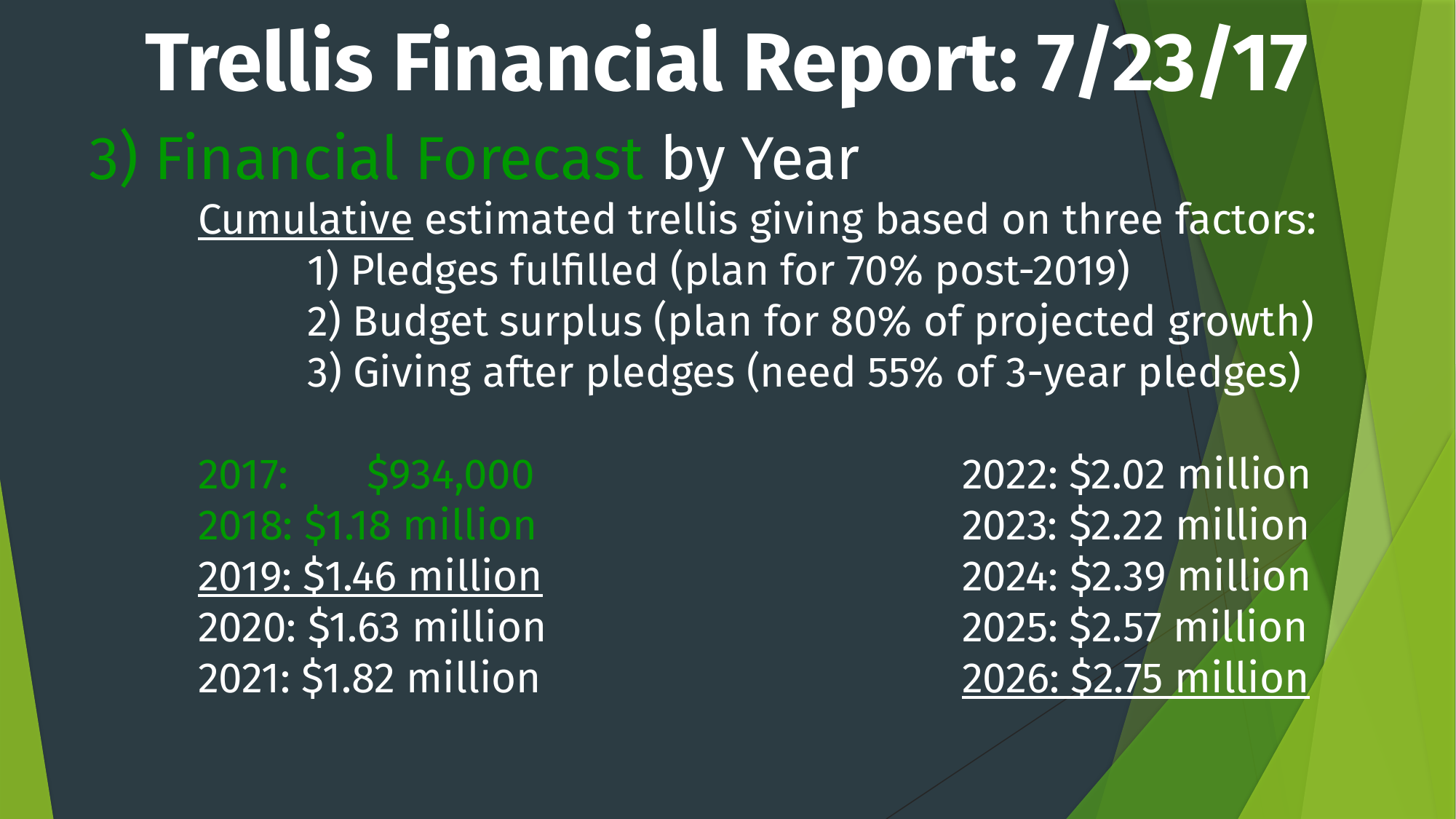

Trellis Financial Report: 7/23/17
3) Financial Forecast by Year
	Cumulative estimated trellis giving based on three factors:
		1) Pledges fulfilled (plan for 70% post-2019)
		2) Budget surplus (plan for 80% of projected growth)
		3) Giving after pledges (need 55% of 3-year pledges)

	2017:       $934,000				2022: $2.02 million
	2018: $1.18 million				2023: $2.22 million
	2019: $1.46 million				2024: $2.39 million
	2020: $1.63 million				2025: $2.57 million
	2021: $1.82 million				2026: $2.75 million